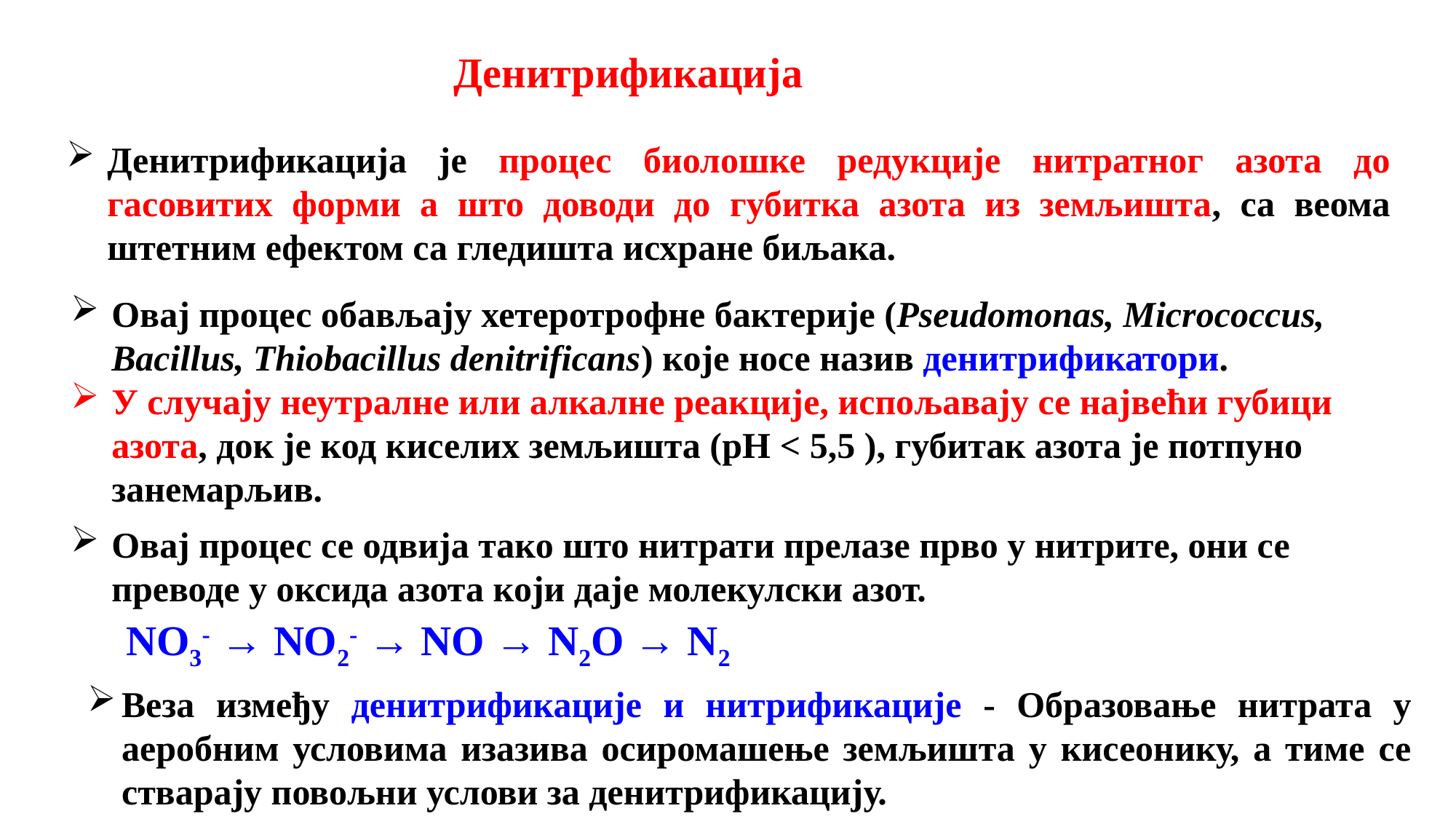

Денитрификација
Денитрификација је процес биолошке редукције нитратног азота до гасовитих форми а што доводи до губитка азота из земљишта, са веома штетним ефектом са гледишта исхране биљака.
Овај процес обављају хетеротрофне бактерије (Pseudomonas, Micrococcus, Bacillus, Thiobacillus denitrificans) које носе назив денитрификатори.
У случају неутралне или алкалне реакције, испољавају се највећи губици азота, док је код киселих земљишта (pH < 5,5 ), губитак азота је потпуно занемарљив.
Овај процес се одвија тако што нитрати прелазе прво у нитрите, они се преводе у оксида азота који даје молекулски азот.
NO3- → NO2- → NO → N2O → N2
Веза између денитрификације и нитрификације - Образовање нитрата у аеробним условима изазива осиромашење земљишта у кисеонику, а тиме се стварају повољни услови за денитрификацију.